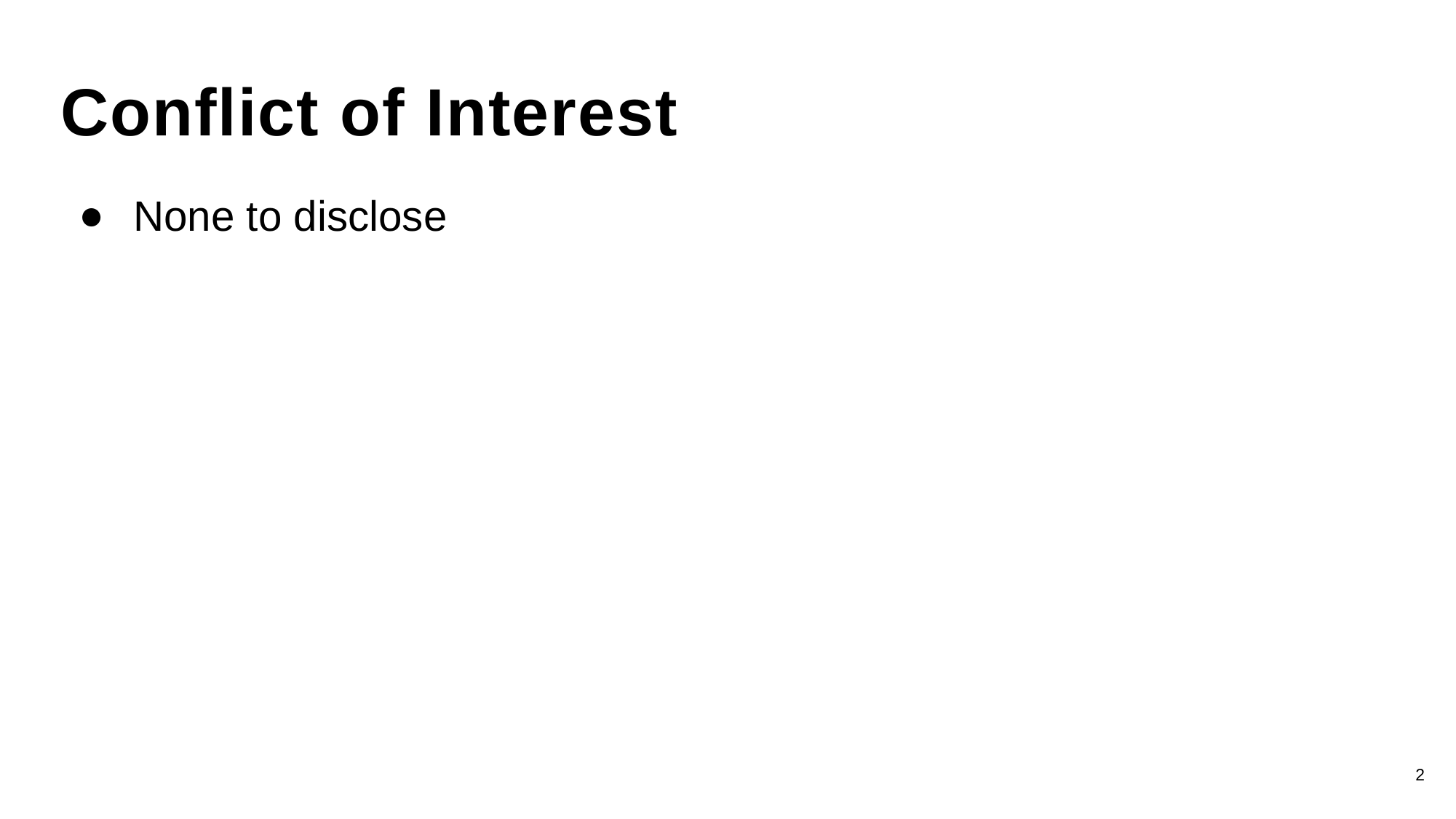

# Conflict of Interest
None to disclose
2